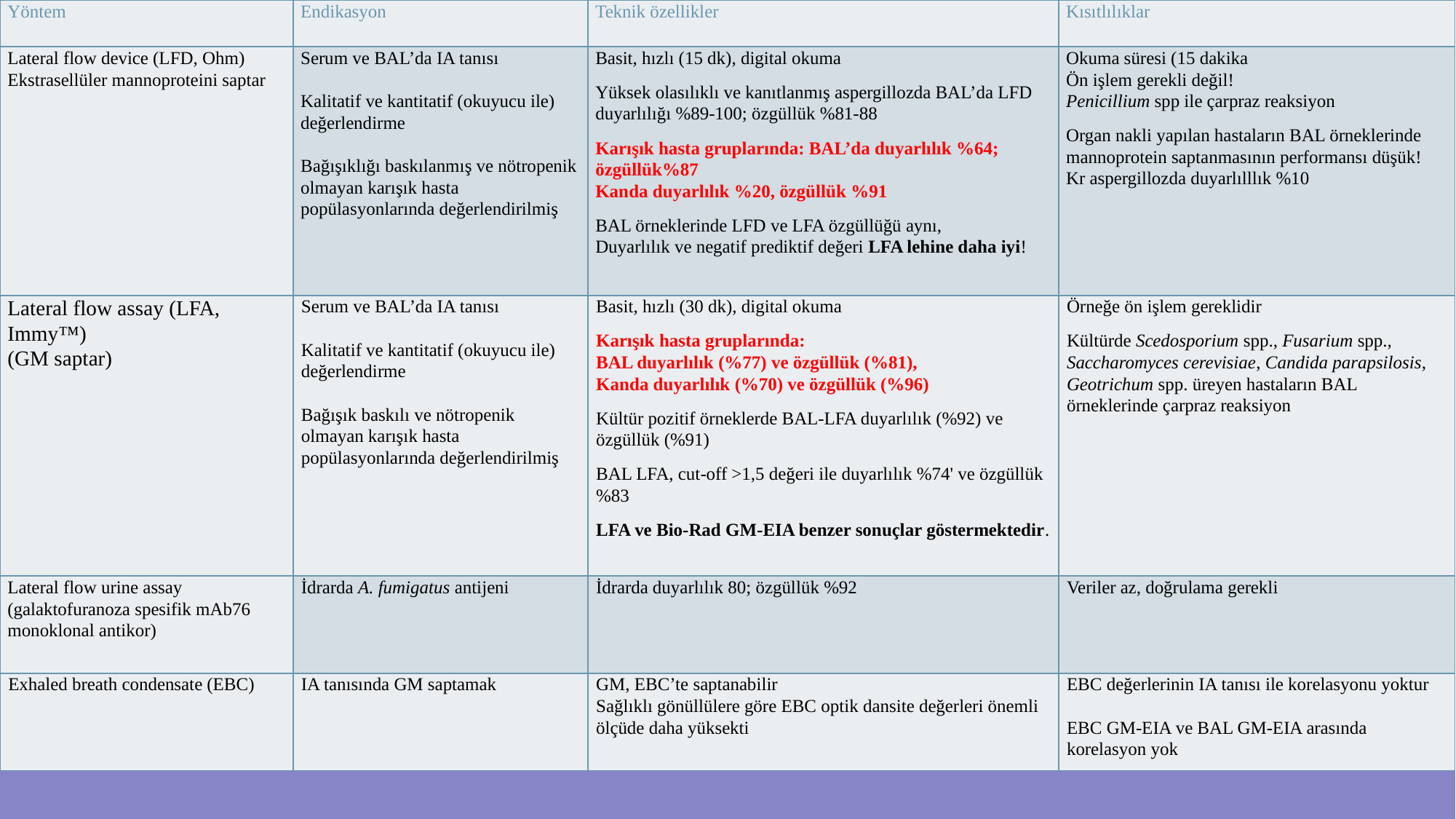

| Yöntem | Endikasyon | Teknik özellikler | Kısıtlılıklar |
| --- | --- | --- | --- |
| Lateral flow device (LFD, Ohm) Ekstrasellüler mannoproteini saptar | Serum ve BAL’da IA tanısı Kalitatif ve kantitatif (okuyucu ile) değerlendirme Bağışıklığı baskılanmış ve nötropenik olmayan karışık hasta popülasyonlarında değerlendirilmiş | Basit, hızlı (15 dk), digital okuma Yüksek olasılıklı ve kanıtlanmış aspergillozda BAL’da LFD duyarlılığı %89-100; özgüllük %81-88 Karışık hasta gruplarında: BAL’da duyarlılık %64; özgüllük%87 Kanda duyarlılık %20, özgüllük %91 BAL örneklerinde LFD ve LFA özgüllüğü aynı, Duyarlılık ve negatif prediktif değeri LFA lehine daha iyi! | Okuma süresi (15 dakika Ön işlem gerekli değil! Penicillium spp ile çarpraz reaksiyon Organ nakli yapılan hastaların BAL örneklerinde mannoprotein saptanmasının performansı düşük! Kr aspergillozda duyarlılllık %10 |
| Lateral flow assay (LFA, Immy™) (GM saptar) | Serum ve BAL’da IA tanısı Kalitatif ve kantitatif (okuyucu ile) değerlendirme Bağışık baskılı ve nötropenik olmayan karışık hasta popülasyonlarında değerlendirilmiş | Basit, hızlı (30 dk), digital okuma Karışık hasta gruplarında: BAL duyarlılık (%77) ve özgüllük (%81), Kanda duyarlılık (%70) ve özgüllük (%96) Kültür pozitif örneklerde BAL-LFA duyarlılık (%92) ve özgüllük (%91) BAL LFA, cut-off >1,5 değeri ile duyarlılık %74' ve özgüllük %83 LFA ve Bio-Rad GM-EIA benzer sonuçlar göstermektedir. | Örneğe ön işlem gereklidir Kültürde Scedosporium spp., Fusarium spp., Saccharomyces cerevisiae, Candida parapsilosis, Geotrichum spp. üreyen hastaların BAL örneklerinde çarpraz reaksiyon |
| Lateral flow urine assay (galaktofuranoza spesifik mAb76 monoklonal antikor) | İdrarda A. fumigatus antijeni | İdrarda duyarlılık 80; özgüllük %92 | Veriler az, doğrulama gerekli |
| Exhaled breath condensate (EBC) | IA tanısında GM saptamak | GM, EBC’te saptanabilir Sağlıklı gönüllülere göre EBC optik dansite değerleri önemli ölçüde daha yüksekti | EBC değerlerinin IA tanısı ile korelasyonu yoktur   EBC GM-EIA ve BAL GM-EIA arasında korelasyon yok |
#